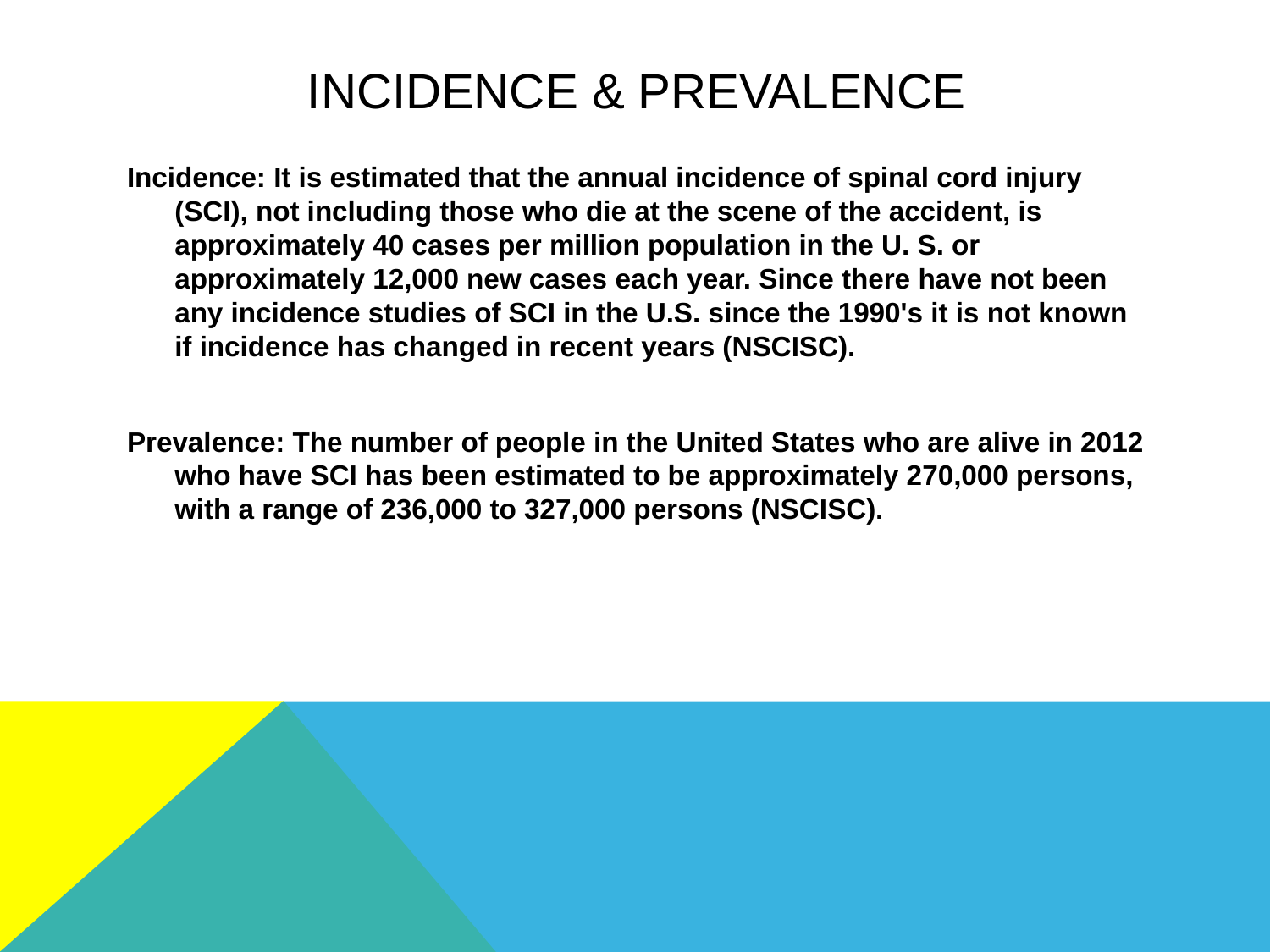

# Incidence & prevalence
Incidence: It is estimated that the annual incidence of spinal cord injury (SCI), not including those who die at the scene of the accident, is approximately 40 cases per million population in the U. S. or approximately 12,000 new cases each year. Since there have not been any incidence studies of SCI in the U.S. since the 1990's it is not known if incidence has changed in recent years (NSCISC).

Prevalence: The number of people in the United States who are alive in 2012 who have SCI has been estimated to be approximately 270,000 persons, with a range of 236,000 to 327,000 persons (NSCISC).